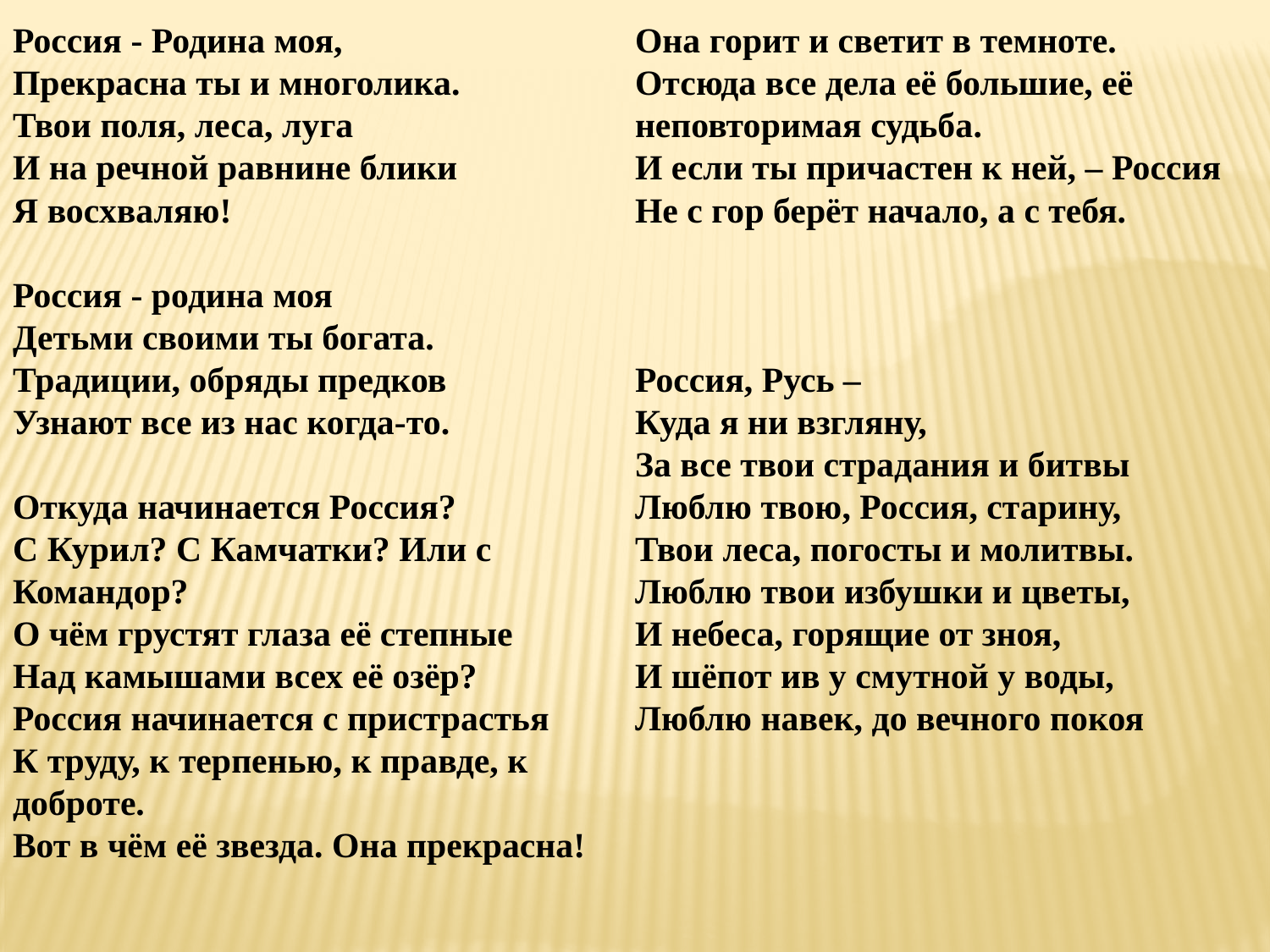

Россия - Родина моя,
Прекрасна ты и многолика.
Твои поля, леса, луга
И на речной равнине блики
Я восхваляю!

Россия - родина моя
Детьми своими ты богата.
Традиции, обряды предков
Узнают все из нас когда-то.

Откуда начинается Россия?
С Курил? С Камчатки? Или с Командор?
О чём грустят глаза её степные
Над камышами всех её озёр?
Россия начинается с пристрастья
К труду, к терпенью, к правде, к доброте.
Вот в чём её звезда. Она прекрасна!
Она горит и светит в темноте.
Отсюда все дела её большие, её неповторимая судьба.
И если ты причастен к ней, – Россия
Не с гор берёт начало, а с тебя.

Россия, Русь –
Куда я ни взгляну,
За все твои страдания и битвы
Люблю твою, Россия, старину,
Твои леса, погосты и молитвы.
Люблю твои избушки и цветы,
И небеса, горящие от зноя,
И шёпот ив у смутной у воды,
Люблю навек, до вечного покоя